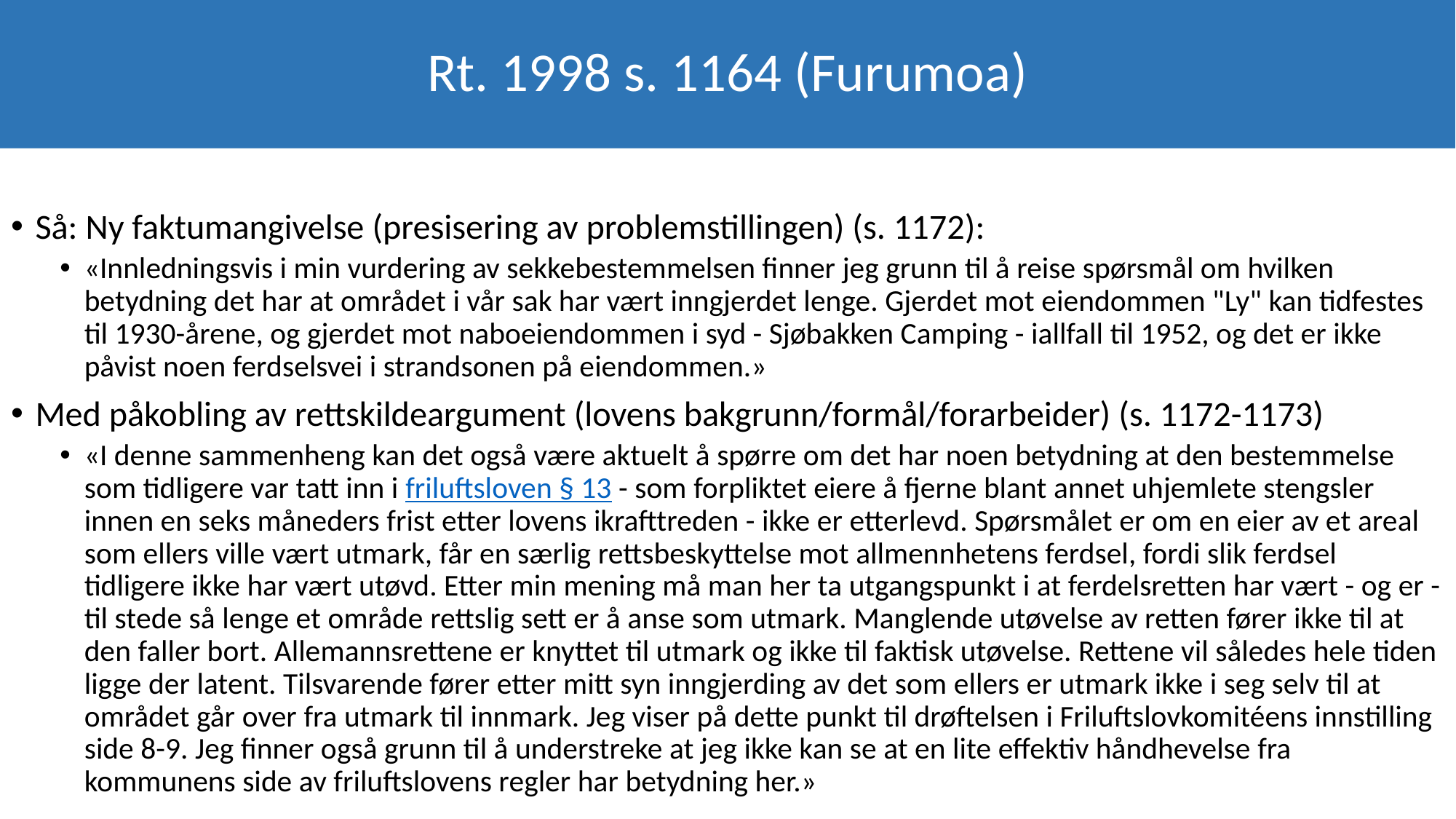

Rt. 1998 s. 1164 (Furumoa)

Så: Ny faktumangivelse (presisering av problemstillingen) (s. 1172):
«Innledningsvis i min vurdering av sekkebestemmelsen finner jeg grunn til å reise spørsmål om hvilken betydning det har at området i vår sak har vært inngjerdet lenge. Gjerdet mot eiendommen "Ly" kan tidfestes til 1930-årene, og gjerdet mot naboeiendommen i syd - Sjøbakken Camping - iallfall til 1952, og det er ikke påvist noen ferdselsvei i strandsonen på eiendommen.»
Med påkobling av rettskildeargument (lovens bakgrunn/formål/forarbeider) (s. 1172-1173)
«I denne sammenheng kan det også være aktuelt å spørre om det har noen betydning at den bestemmelse som tidligere var tatt inn i friluftsloven § 13 - som forpliktet eiere å fjerne blant annet uhjemlete stengsler innen en seks måneders frist etter lovens ikrafttreden - ikke er etterlevd. Spørsmålet er om en eier av et areal som ellers ville vært utmark, får en særlig rettsbeskyttelse mot allmennhetens ferdsel, fordi slik ferdsel tidligere ikke har vært utøvd. Etter min mening må man her ta utgangspunkt i at ferdelsretten har vært - og er - til stede så lenge et område rettslig sett er å anse som utmark. Manglende utøvelse av retten fører ikke til at den faller bort. Allemannsrettene er knyttet til utmark og ikke til faktisk utøvelse. Rettene vil således hele tiden ligge der latent. Tilsvarende fører etter mitt syn inngjerding av det som ellers er utmark ikke i seg selv til at området går over fra utmark til innmark. Jeg viser på dette punkt til drøftelsen i Friluftslovkomitéens innstilling side 8-9. Jeg finner også grunn til å understreke at jeg ikke kan se at en lite effektiv håndhevelse fra kommunens side av friluftslovens regler har betydning her.»